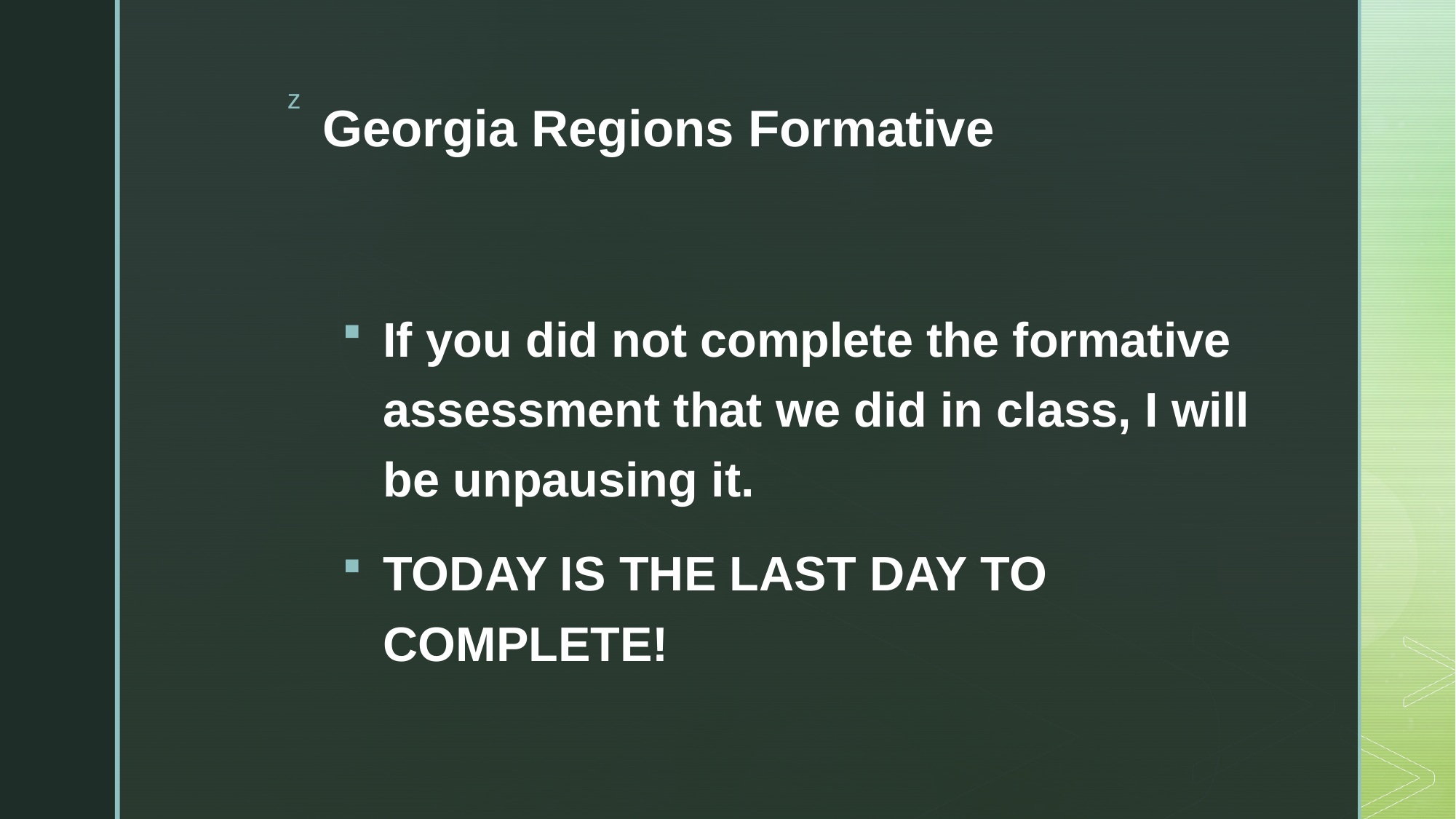

# Georgia Regions Formative
If you did not complete the formative assessment that we did in class, I will be unpausing it.
TODAY IS THE LAST DAY TO COMPLETE!